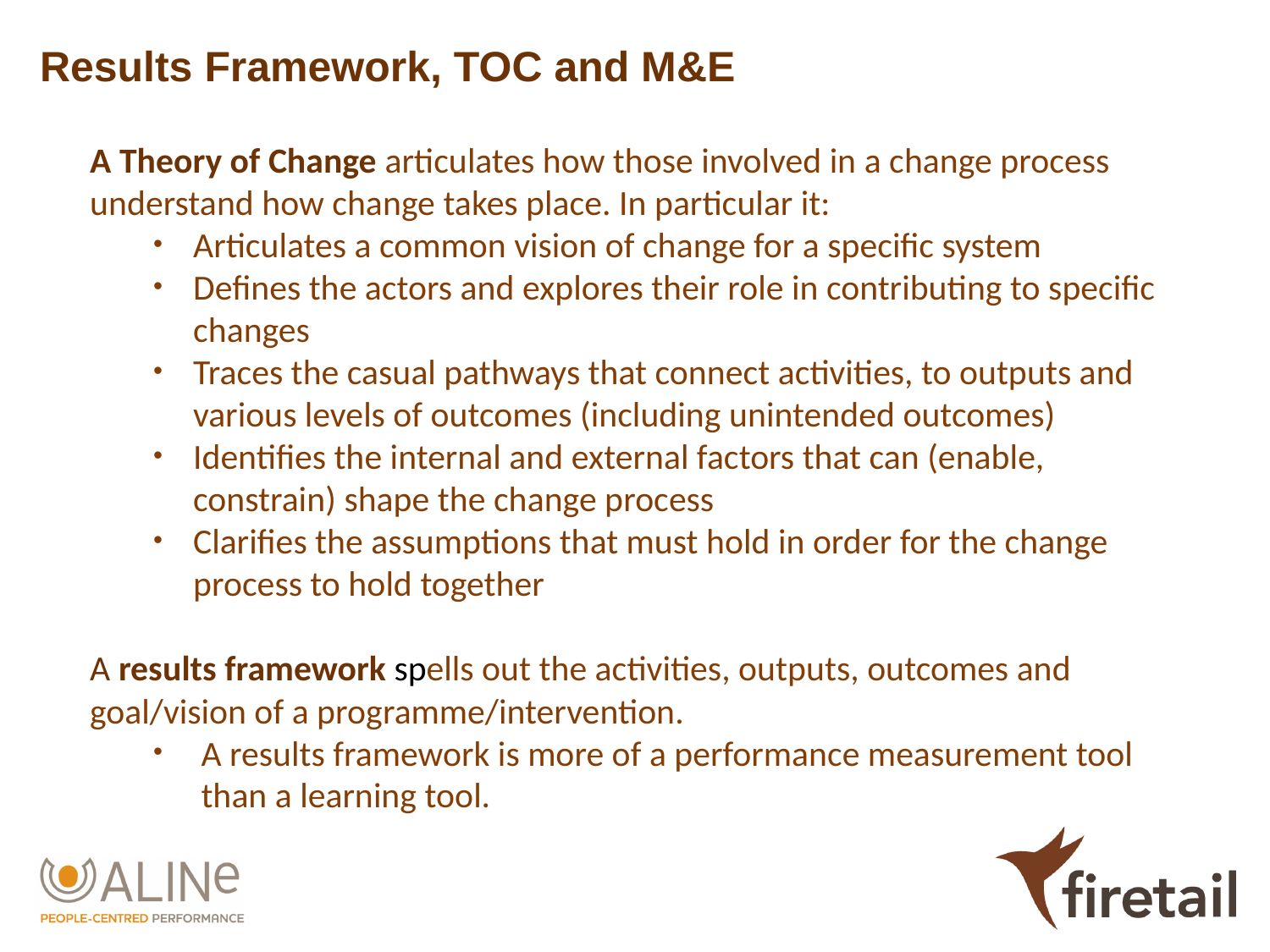

Results Framework, TOC and M&E
A Theory of Change articulates how those involved in a change process understand how change takes place. In particular it:
Articulates a common vision of change for a specific system
Defines the actors and explores their role in contributing to specific changes
Traces the casual pathways that connect activities, to outputs and various levels of outcomes (including unintended outcomes)
Identifies the internal and external factors that can (enable, constrain) shape the change process
Clarifies the assumptions that must hold in order for the change process to hold together

A results framework spells out the activities, outputs, outcomes and goal/vision of a programme/intervention.
A results framework is more of a performance measurement tool than a learning tool.